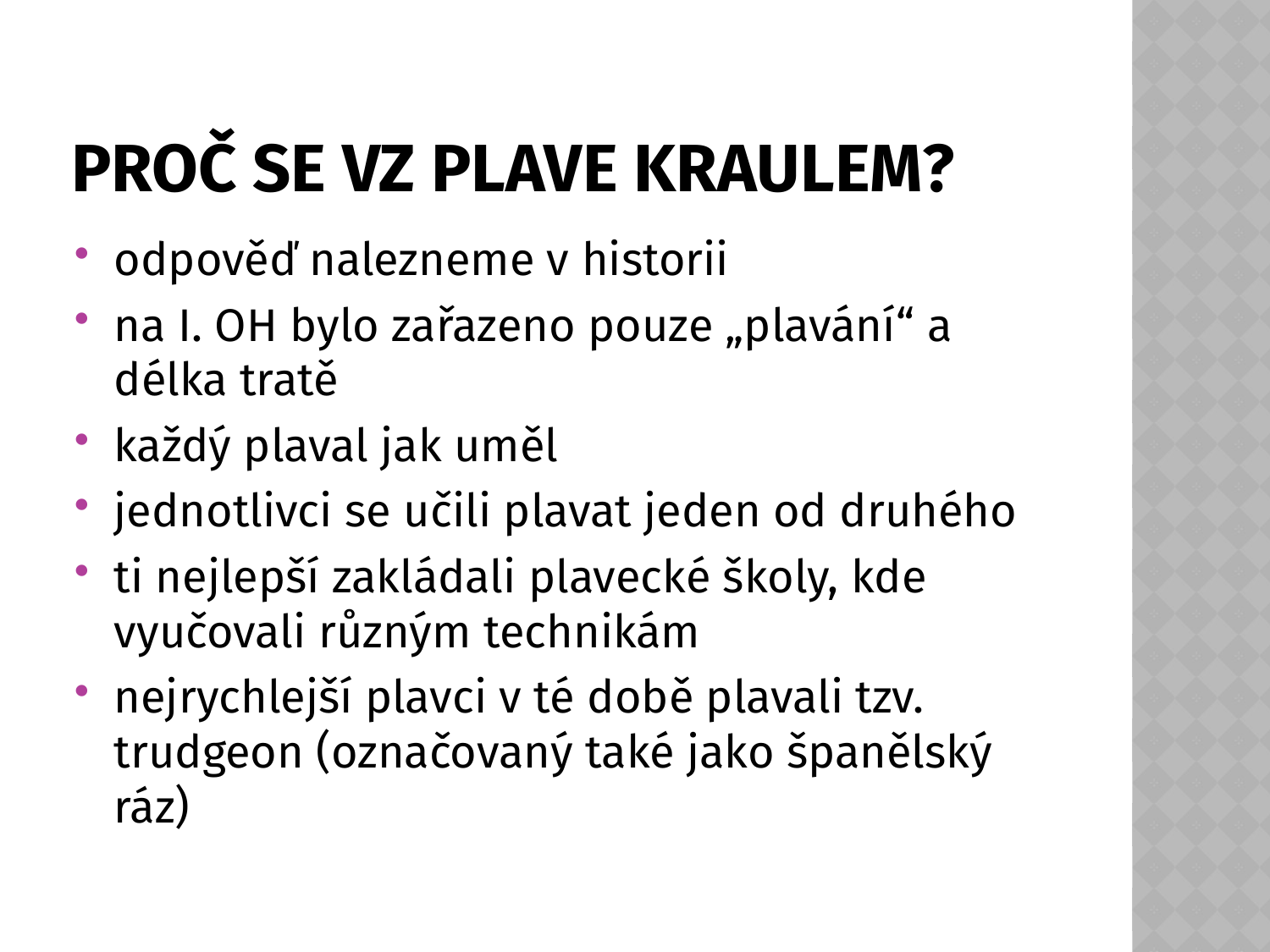

# proč se VZ plave kraulem?
odpověď nalezneme v historii
na I. OH bylo zařazeno pouze „plavání“ a délka tratě
každý plaval jak uměl
jednotlivci se učili plavat jeden od druhého
ti nejlepší zakládali plavecké školy, kde vyučovali různým technikám
nejrychlejší plavci v té době plavali tzv. trudgeon (označovaný také jako španělský ráz)